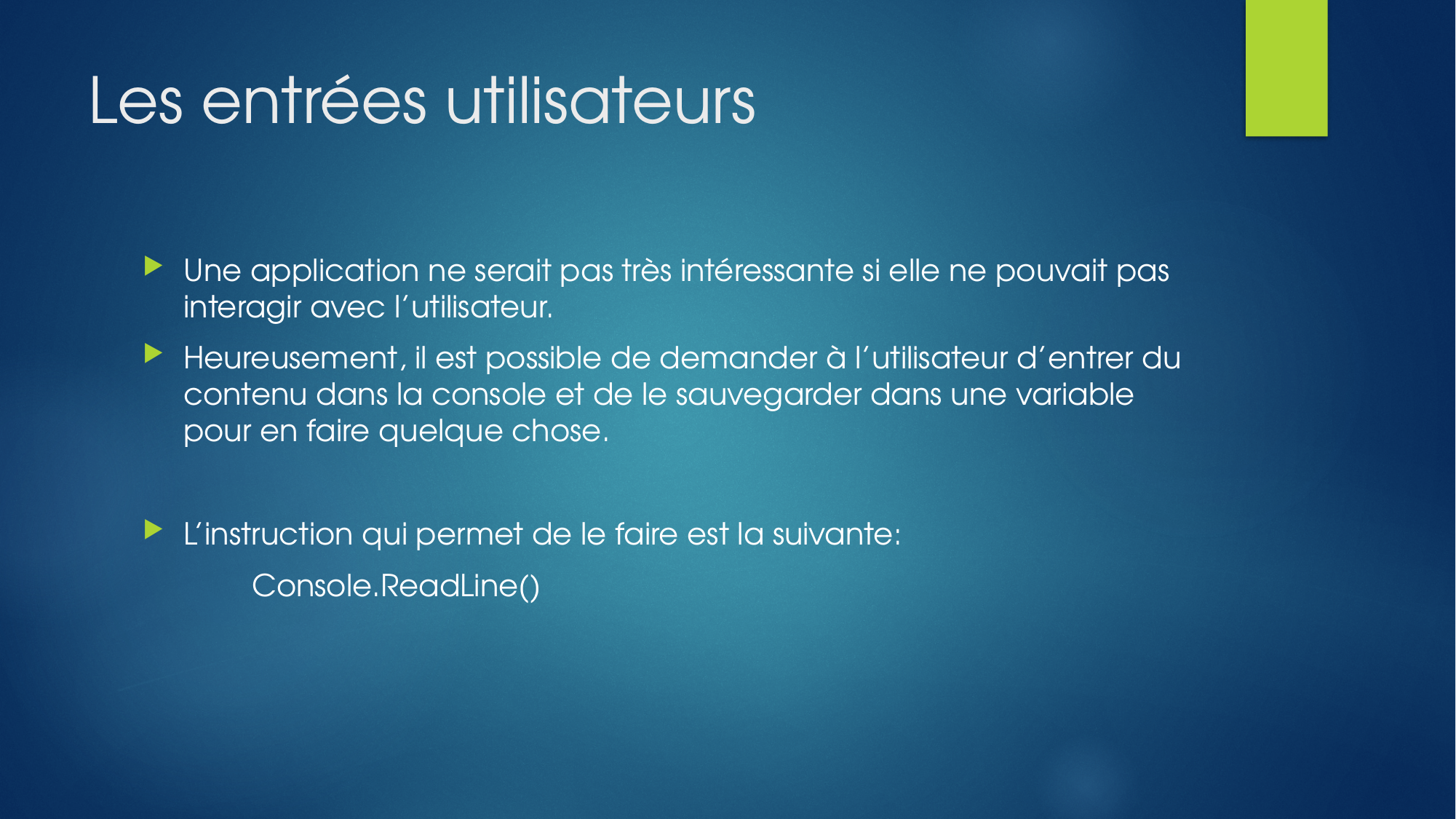

# Les entrées utilisateurs
Une application ne serait pas très intéressante si elle ne pouvait pas interagir avec l’utilisateur.
Heureusement, il est possible de demander à l’utilisateur d’entrer du contenu dans la console et de le sauvegarder dans une variable pour en faire quelque chose.

L’instruction qui permet de le faire est la suivante:
	Console.ReadLine()